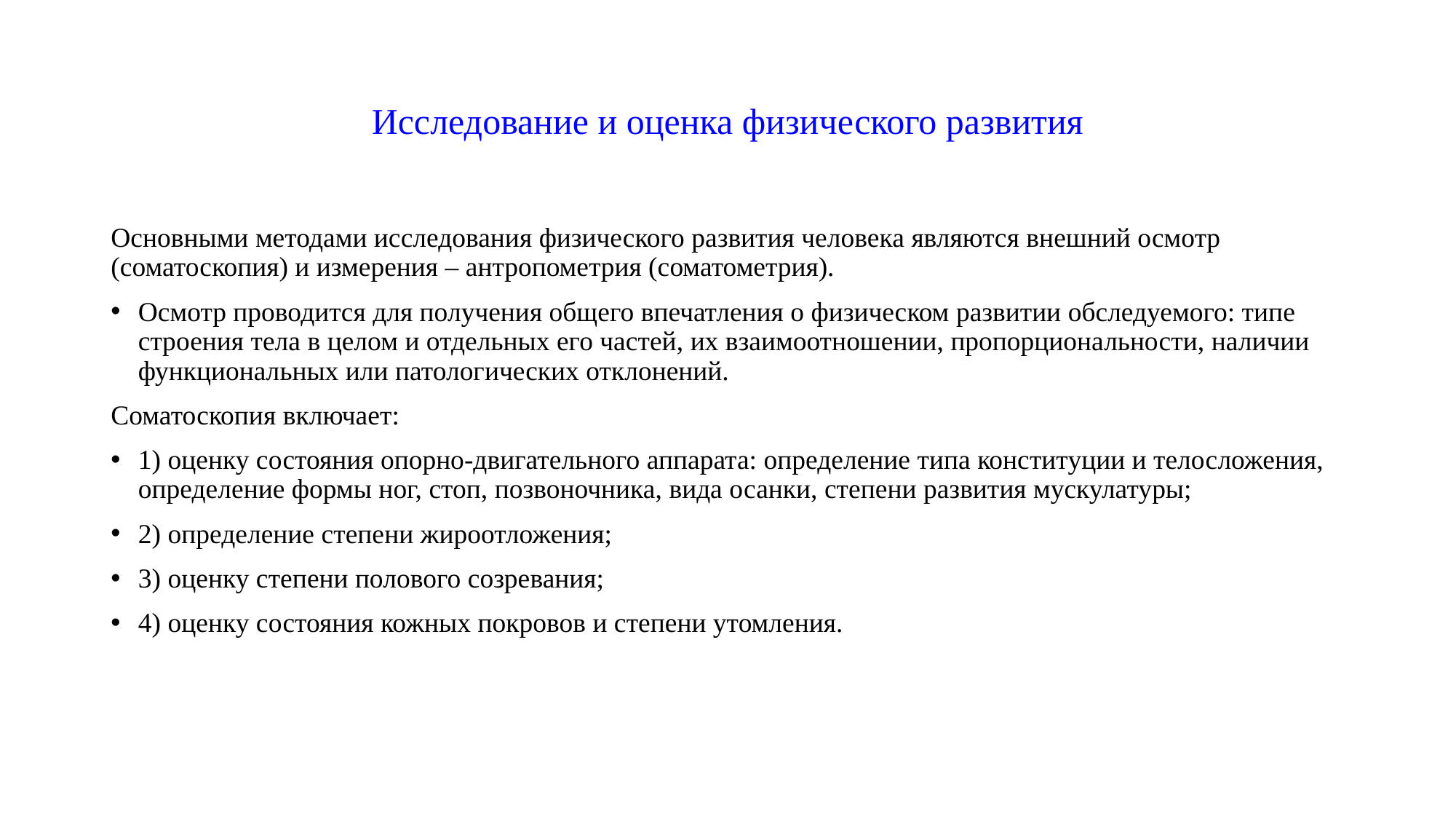

# Исследование и оценка физического развития
Основными методами исследования физического развития человека являются внешний осмотр (соматоскопия) и измерения – антропометрия (соматометрия).
Осмотр проводится для получения общего впечатления о физическом развитии обследуемого: типе строения тела в целом и отдельных его частей, их взаимоотношении, пропорциональности, наличии функциональных или патологических отклонений.
Соматоскопия включает:
1) оценку состояния опорно-двигательного аппарата: определение типа конституции и телосложения, определение формы ног, стоп, позвоночника, вида осанки, степени развития мускулатуры;
2) определение степени жироотложения;
3) оценку степени полового созревания;
4) оценку состояния кожных покровов и степени утомления.